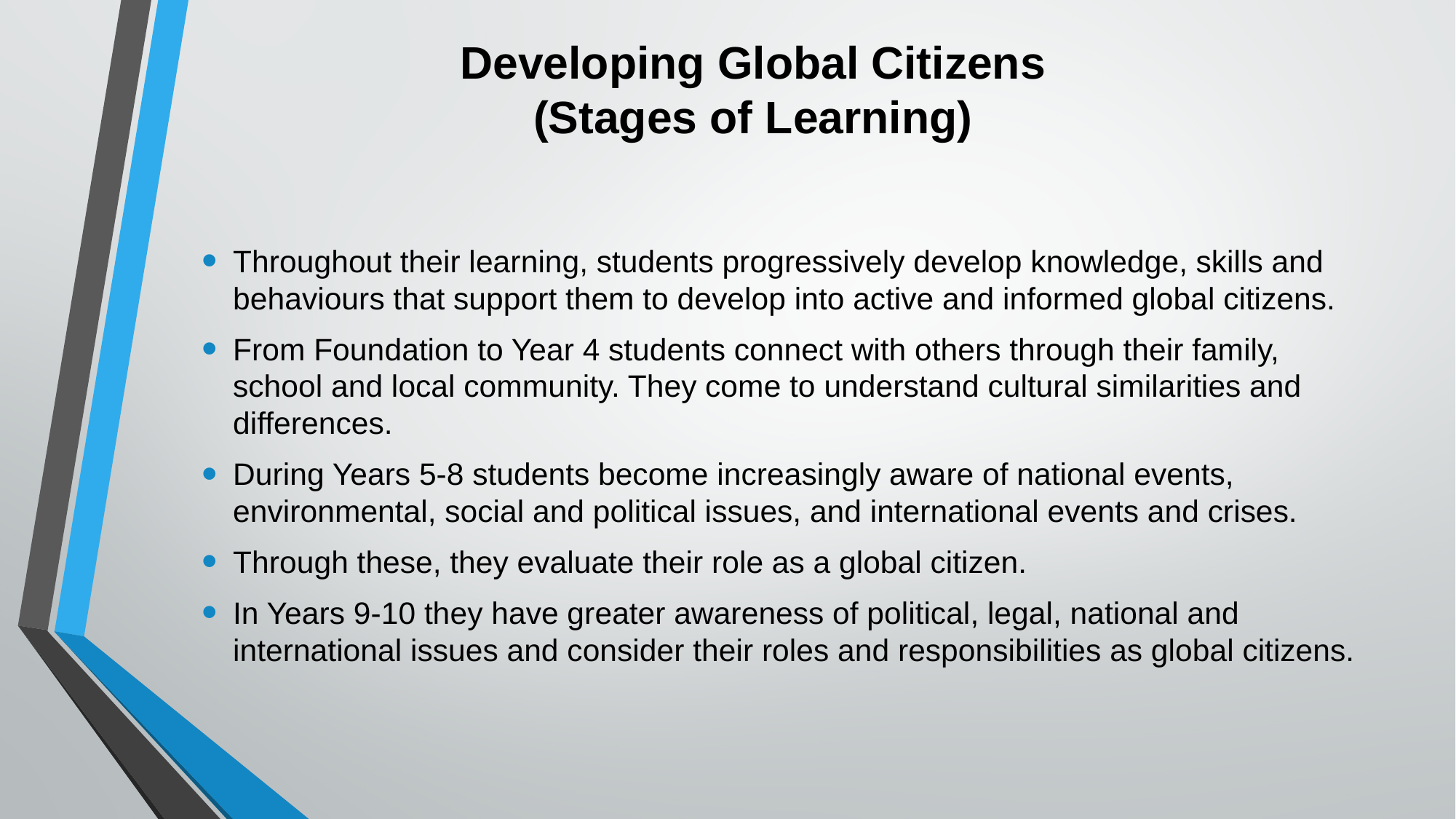

# Developing Global Citizens (Stages of Learning)
Throughout their learning, students progressively develop knowledge, skills and behaviours that support them to develop into active and informed global citizens.
From Foundation to Year 4 students connect with others through their family, school and local community. They come to understand cultural similarities and differences.
During Years 5-8 students become increasingly aware of national events, environmental, social and political issues, and international events and crises.
Through these, they evaluate their role as a global citizen.
In Years 9-10 they have greater awareness of political, legal, national and international issues and consider their roles and responsibilities as global citizens.